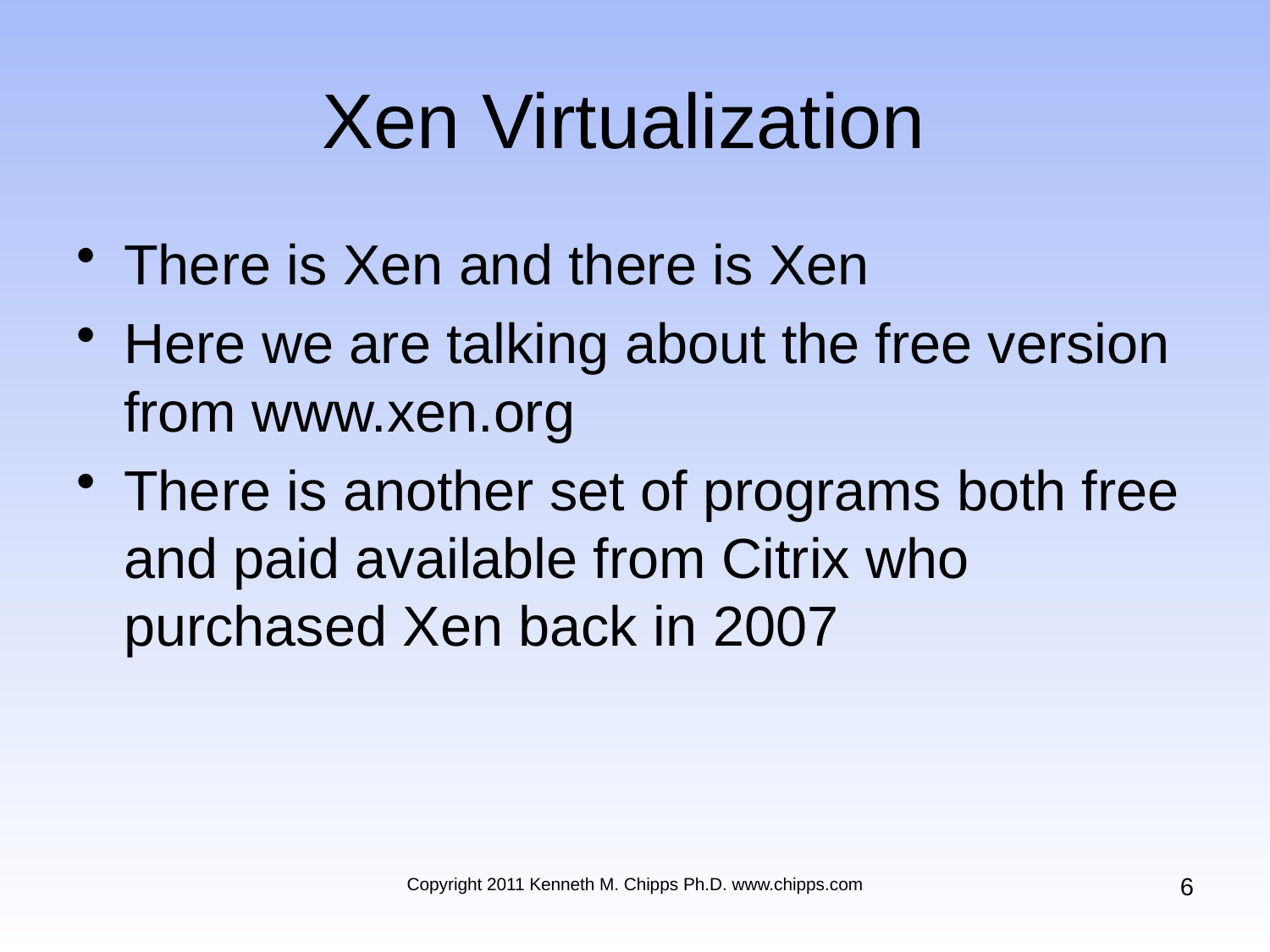

# Xen Virtualization
There is Xen and there is Xen
Here we are talking about the free version from www.xen.org
There is another set of programs both free and paid available from Citrix who purchased Xen back in 2007
6
Copyright 2011 Kenneth M. Chipps Ph.D. www.chipps.com